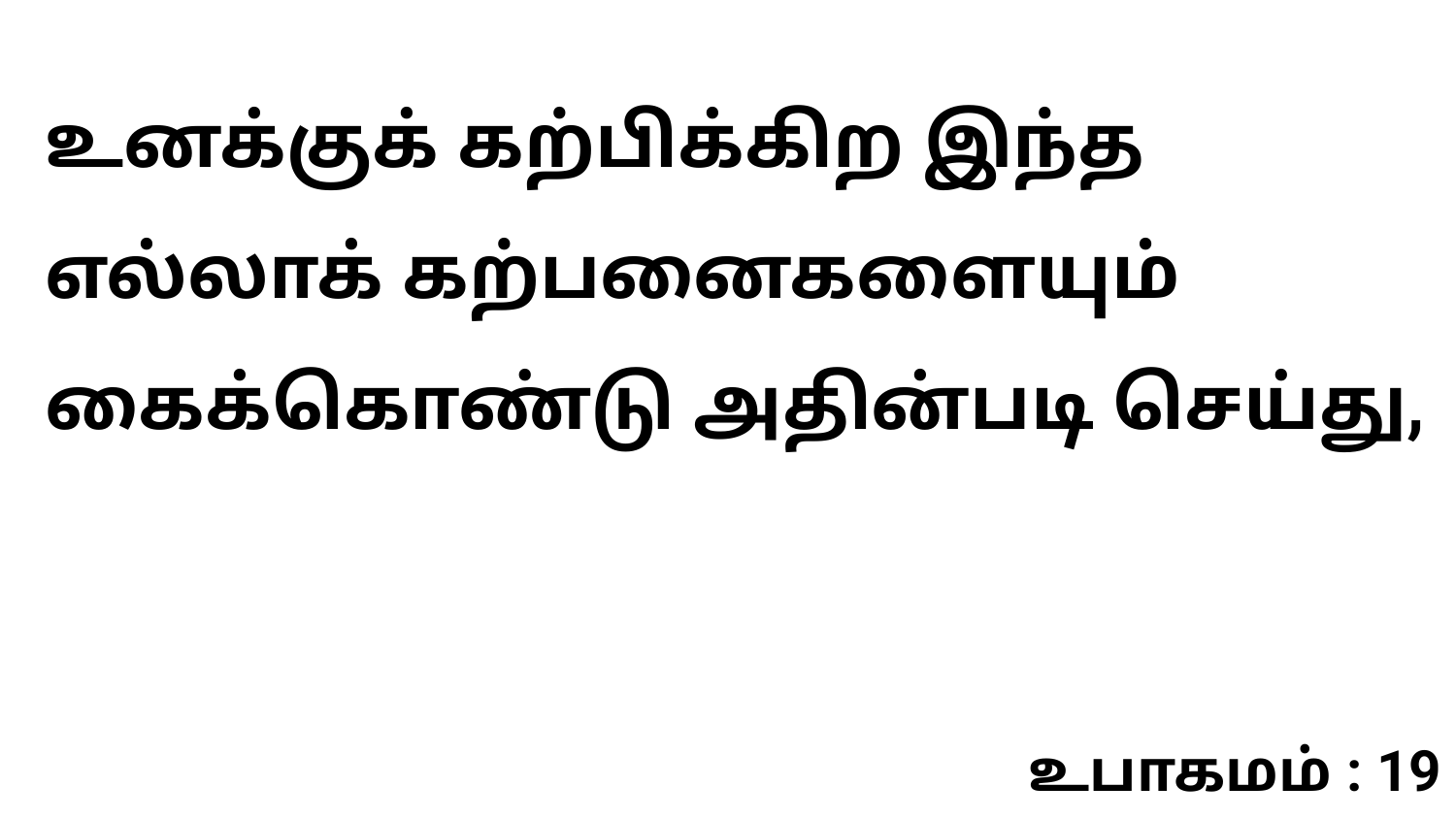

உனக்குக் கற்பிக்கிற இந்த எல்லாக் கற்பனைகளையும் கைக்கொண்டு அதின்படி செய்து,
உபாகமம் : 19